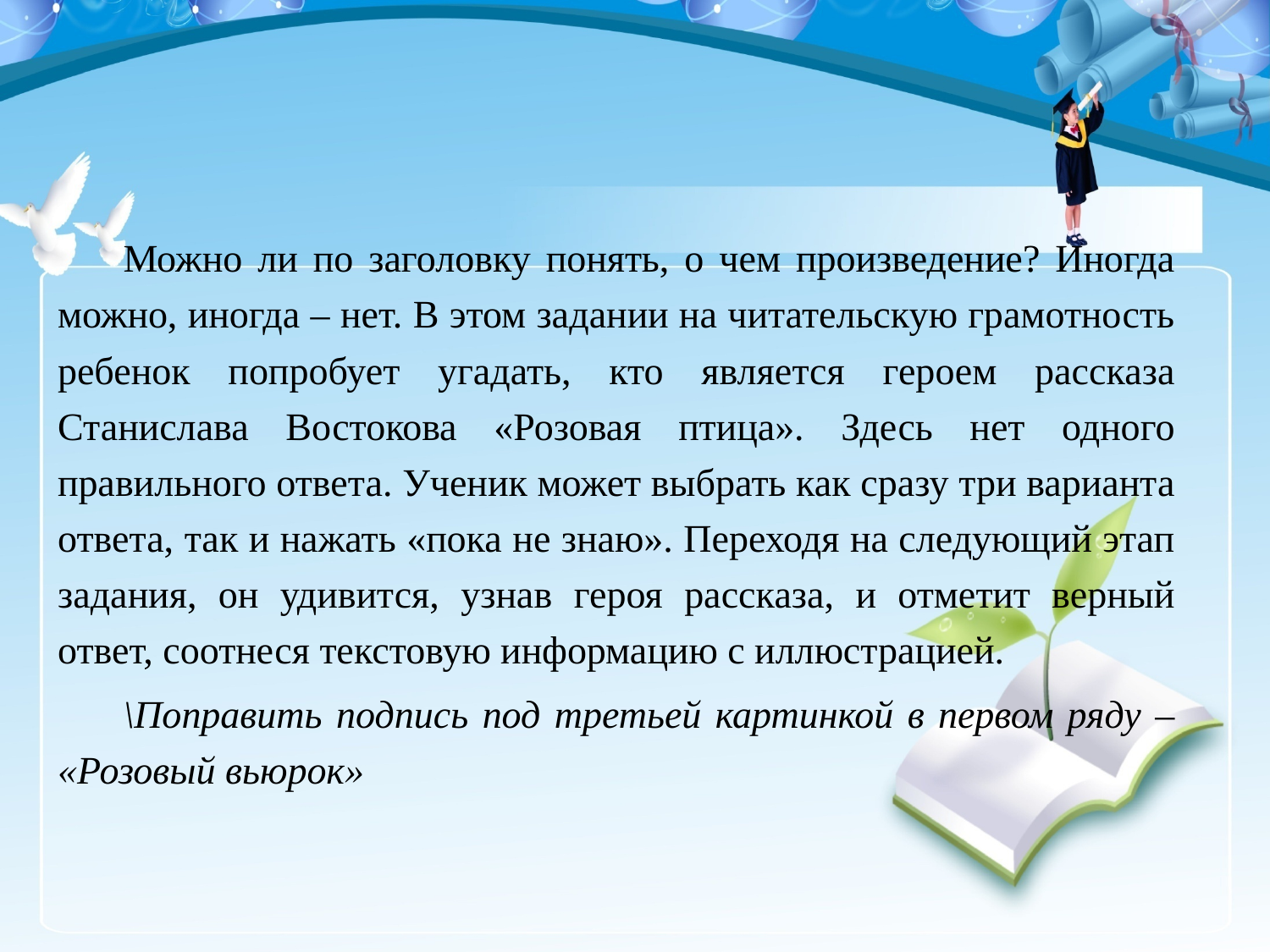

Можно ли по заголовку понять, о чем произведение? Иногда можно, иногда – нет. В этом задании на читательскую грамотность ребенок попробует угадать, кто является героем рассказа Станислава Востокова «Розовая птица». Здесь нет одного правильного ответа. Ученик может выбрать как сразу три варианта ответа, так и нажать «пока не знаю». Переходя на следующий этап задания, он удивится, узнав героя рассказа, и отметит верный ответ, соотнеся текстовую информацию с иллюстрацией.
\Поправить подпись под третьей картинкой в первом ряду – «Розовый вьюрок»